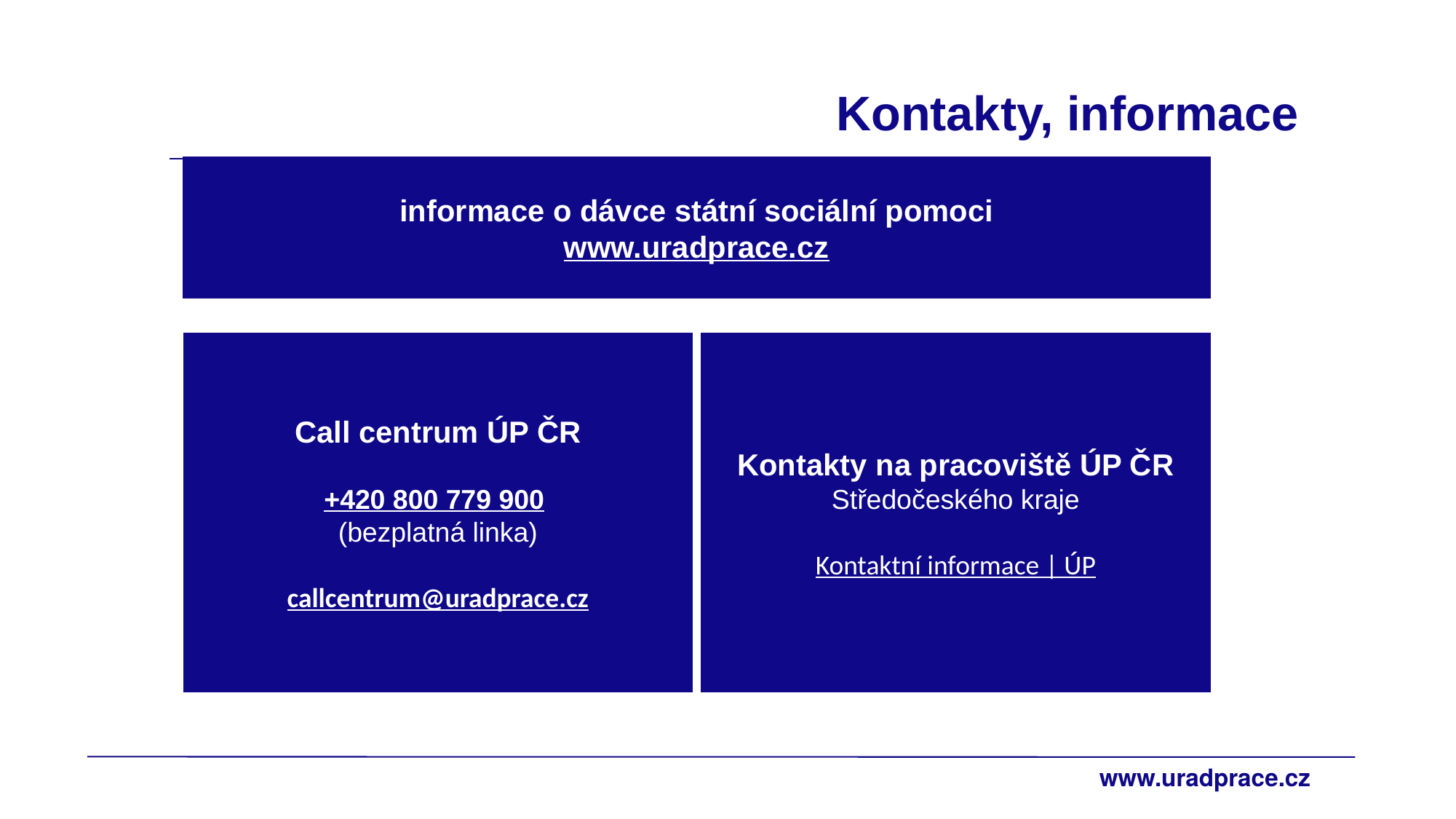

Kontakty, informace

informace o dávce státní sociální pomoci
www.uradprace.cz

Call centrum ÚP ČR

+420 800 779 900
(bezplatná linka)

callcentrum@uradprace.cz
Kontakty na pracoviště ÚP ČR
Středočeského kraje

Kontaktní informace | ÚP